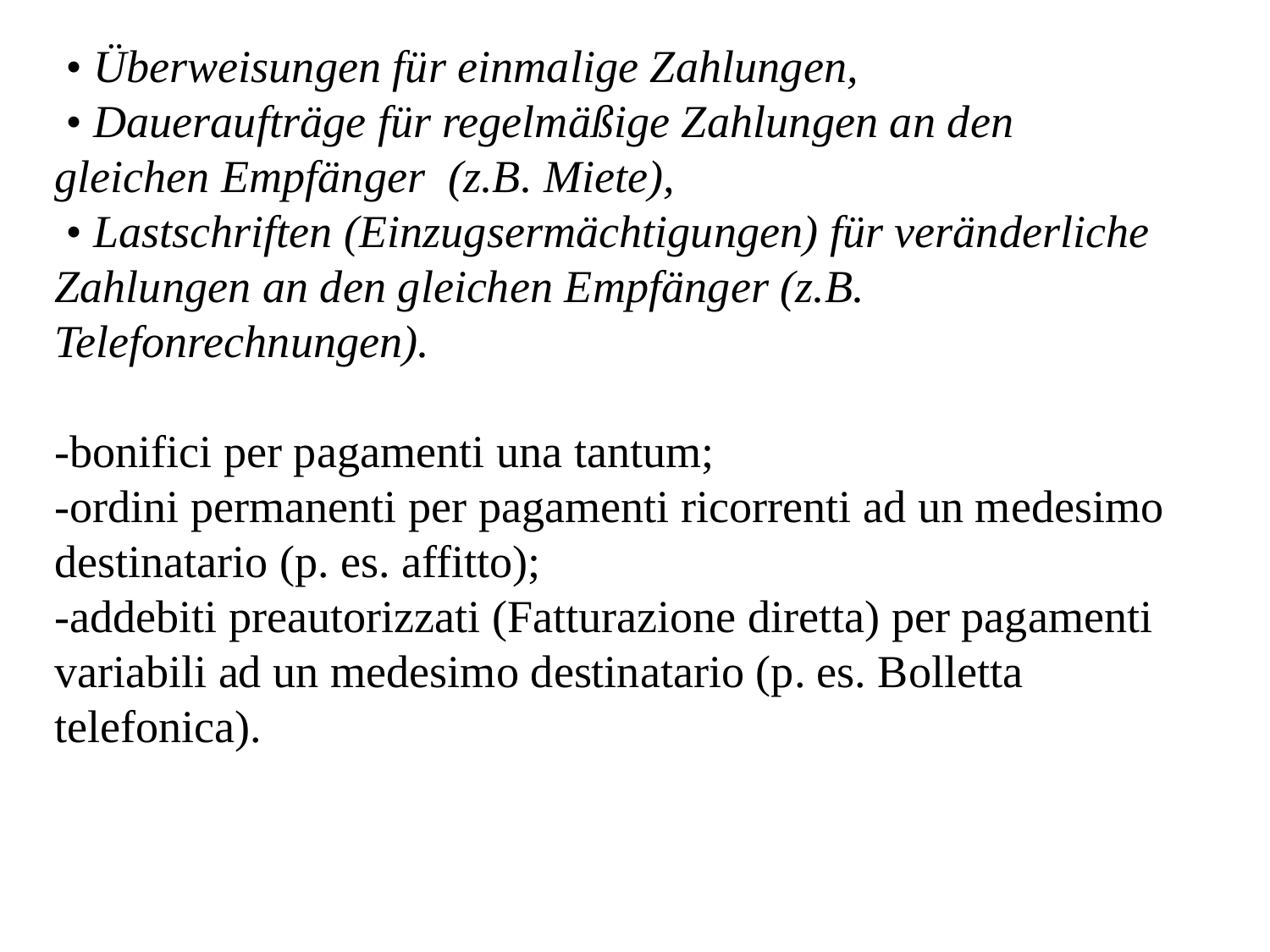

• Überweisungen für einmalige Zahlungen,
 • Daueraufträge für regelmäßige Zahlungen an den gleichen Empfänger  (z.B. Miete),
 • Lastschriften (Einzugsermächtigungen) für veränderliche Zahlungen an den gleichen Empfänger (z.B. Telefonrechnungen).

-bonifici per pagamenti una tantum;
-ordini permanenti per pagamenti ricorrenti ad un medesimo destinatario (p. es. affitto);
-addebiti preautorizzati (Fatturazione diretta) per pagamenti variabili ad un medesimo destinatario (p. es. Bolletta telefonica).